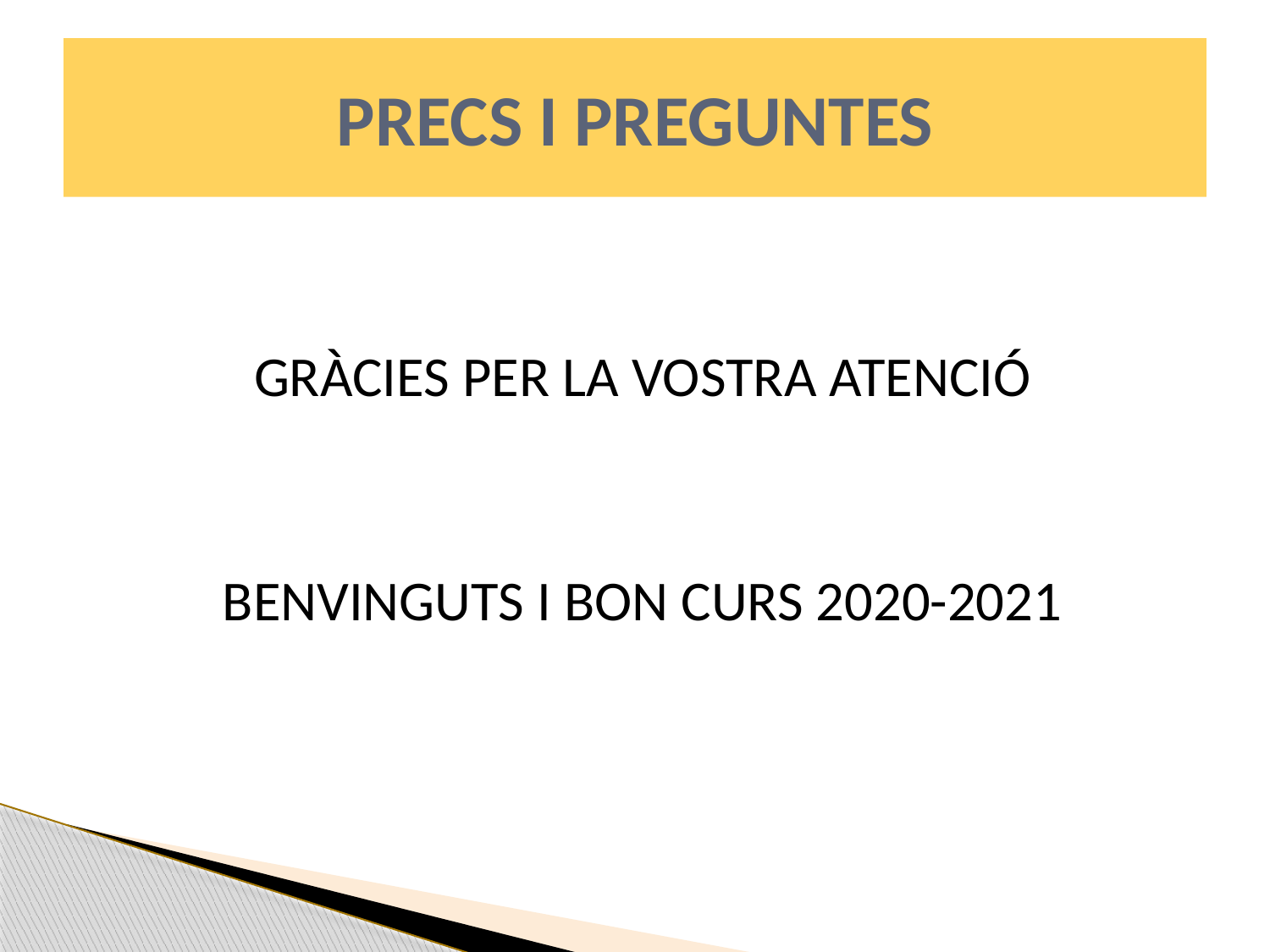

# PRECS I PREGUNTES

GRÀCIES PER LA VOSTRA ATENCIÓ

BENVINGUTS I BON CURS 2020-2021